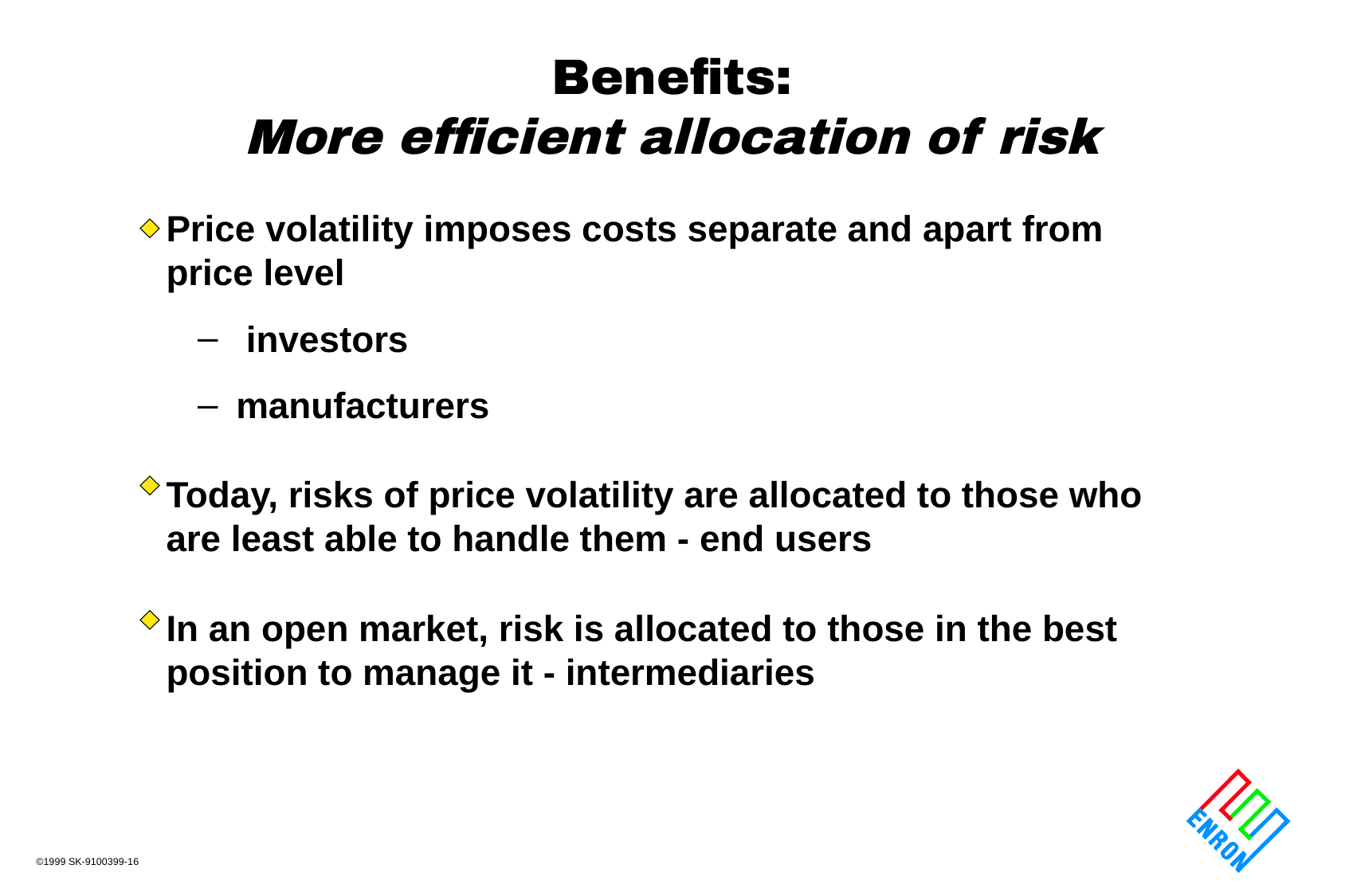

Benefits:
More efficient allocation of risk
Price volatility imposes costs separate and apart from price level
  investors
 manufacturers
Today, risks of price volatility are allocated to those who are least able to handle them - end users
In an open market, risk is allocated to those in the best position to manage it - intermediaries